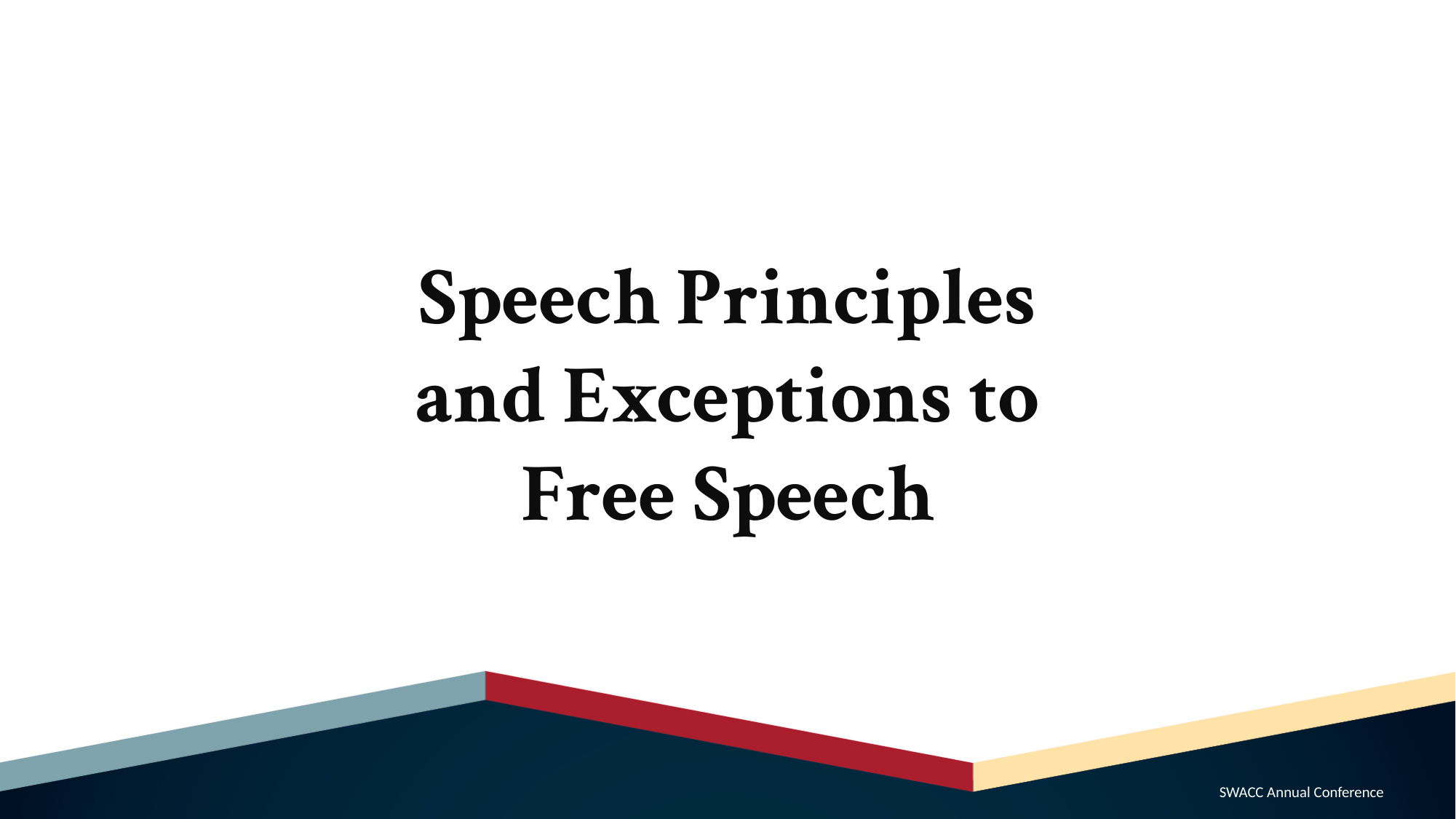

Speech Principles and Exceptions to Free Speech